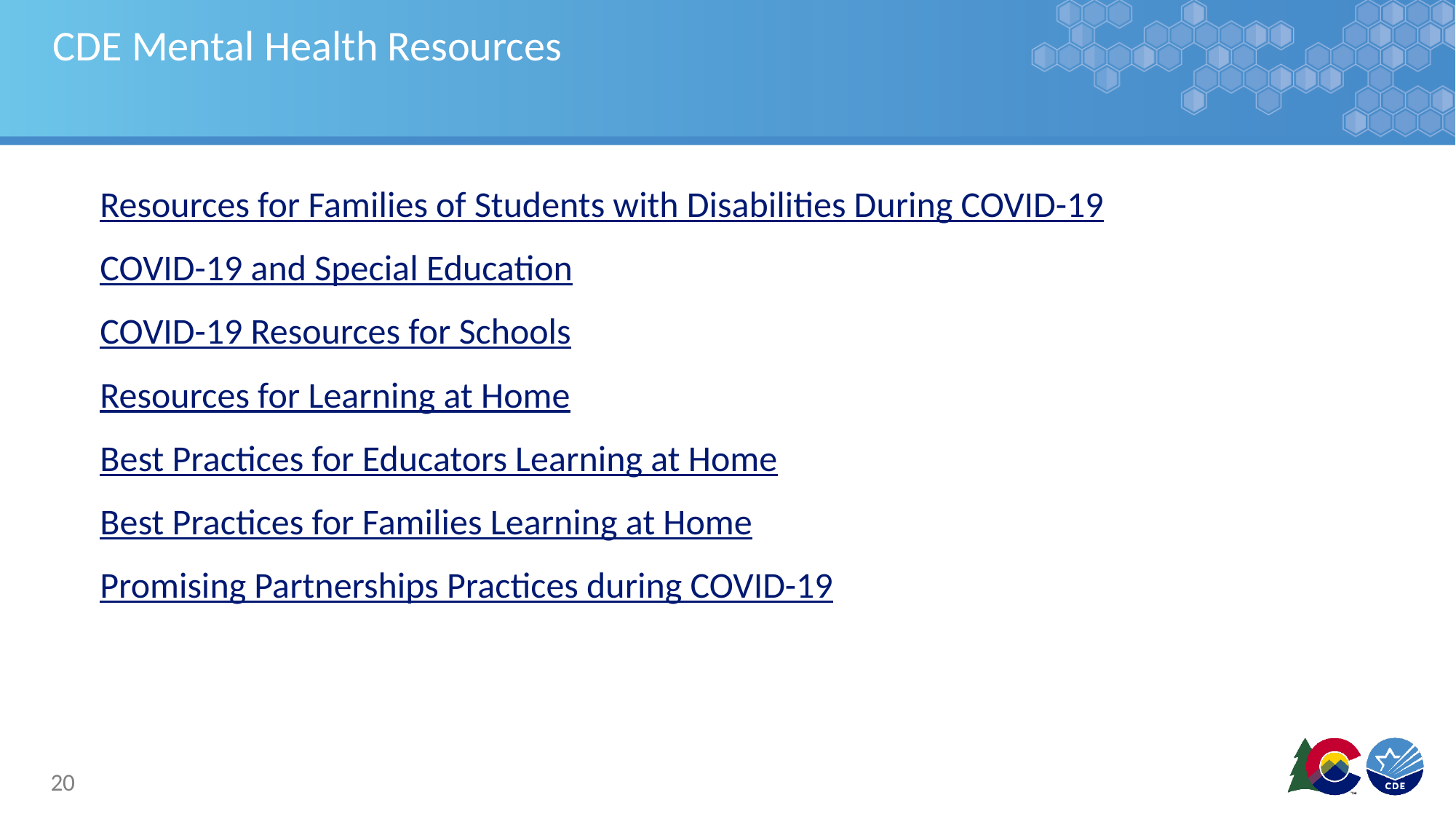

# CDE Mental Health Resources
Resources for Families of Students with Disabilities During COVID-19
COVID-19 and Special Education
COVID-19 Resources for Schools
Resources for Learning at Home
Best Practices for Educators Learning at Home
Best Practices for Families Learning at Home
Promising Partnerships Practices during COVID-19
20